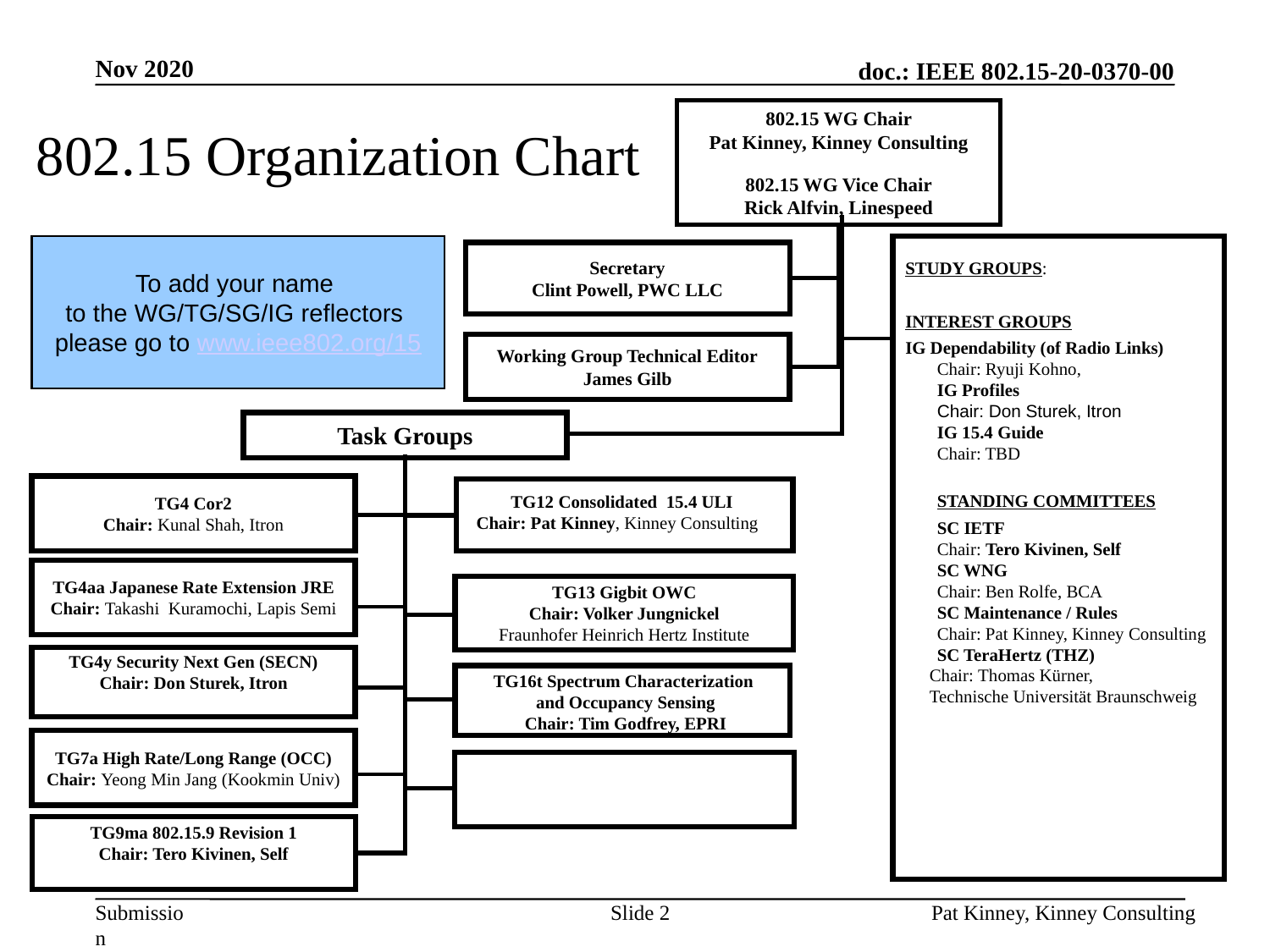

Nov 2020
802.15 WG Chair
Pat Kinney, Kinney Consulting

802.15 WG Vice Chair
Rick Alfvin, Linespeed
802.15 Organization Chart

To add your name
to the WG/TG/SG/IG reflectors
please go to www.ieee802.org/15

STUDY GROUPS:

INTEREST GROUPS
IG Dependability (of Radio Links)
Chair: Ryuji Kohno,
IG Profiles
Chair: Don Sturek, Itron
IG 15.4 Guide
Chair: TBD

STANDING COMMITTEES
SC IETF
Chair: Tero Kivinen, Self
SC WNG
Chair: Ben Rolfe, BCA
SC Maintenance / Rules
Chair: Pat Kinney, Kinney Consulting
SC TeraHertz (THZ)
Chair: Thomas Kürner,
Technische Universität Braunschweig

Secretary
Clint Powell, PWC LLC
Working Group Technical Editor
James Gilb
Task Groups
TG4 Cor2
Chair: Kunal Shah, Itron

TG12 Consolidated  15.4 ULI
Chair: Pat Kinney, Kinney Consulting
TG4aa Japanese Rate Extension JRE
Chair: Takashi  Kuramochi, Lapis Semi
TG13 Gigbit OWC
Chair: Volker Jungnickel
Fraunhofer Heinrich Hertz Institute
TG4y Security Next Gen (SECN)
Chair: Don Sturek, Itron

TG16t Spectrum Characterization
and Occupancy Sensing
Chair: Tim Godfrey, EPRI

TG7a High Rate/Long Range (OCC)
Chair: Yeong Min Jang (Kookmin Univ)

TG9ma 802.15.9 Revision 1
Chair: Tero Kivinen, Self

Slide 2
Pat Kinney, Kinney Consulting